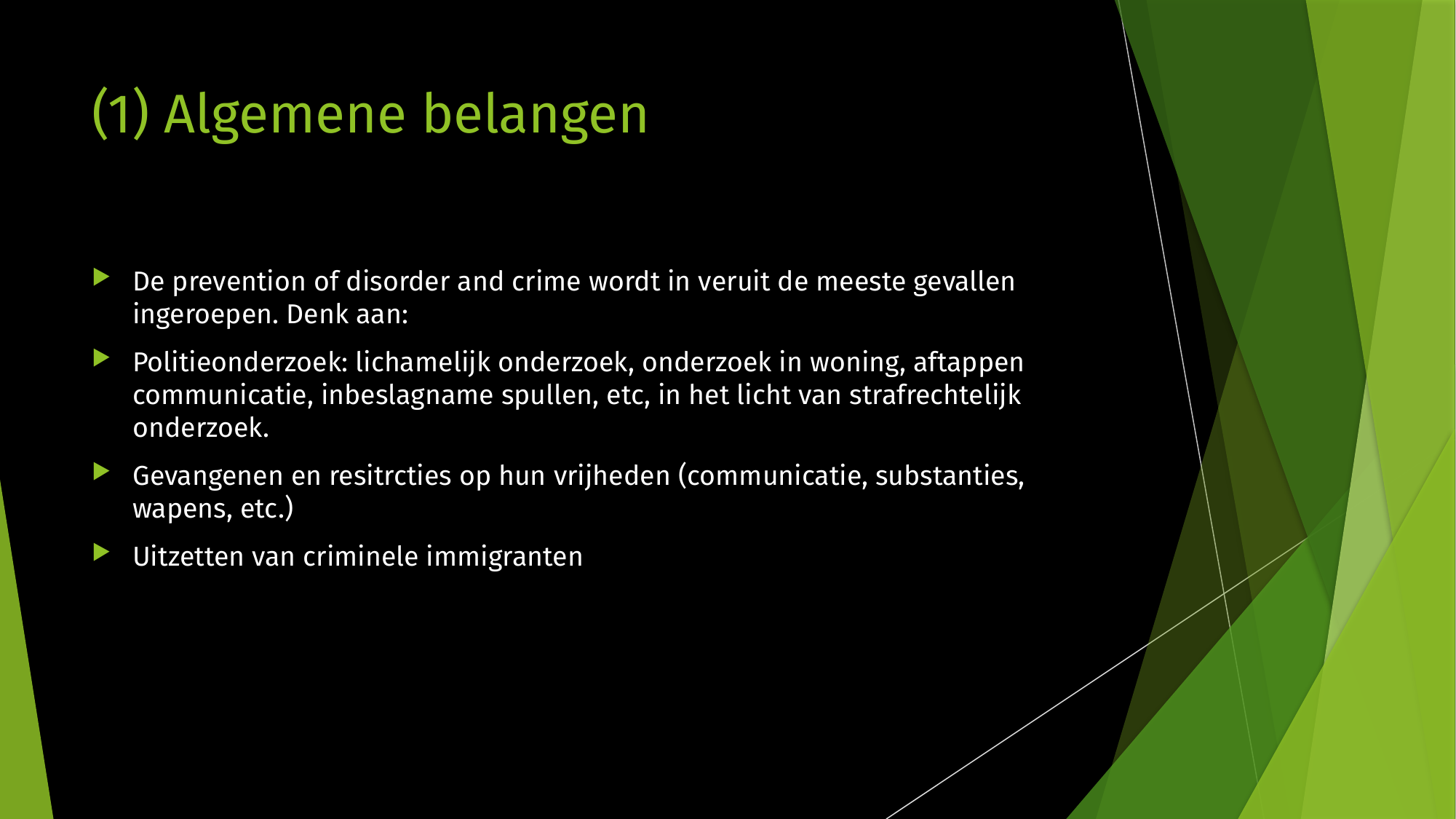

# (1) Algemene belangen
De prevention of disorder and crime wordt in veruit de meeste gevallen ingeroepen. Denk aan:
Politieonderzoek: lichamelijk onderzoek, onderzoek in woning, aftappen communicatie, inbeslagname spullen, etc, in het licht van strafrechtelijk onderzoek.
Gevangenen en resitrcties op hun vrijheden (communicatie, substanties, wapens, etc.)
Uitzetten van criminele immigranten